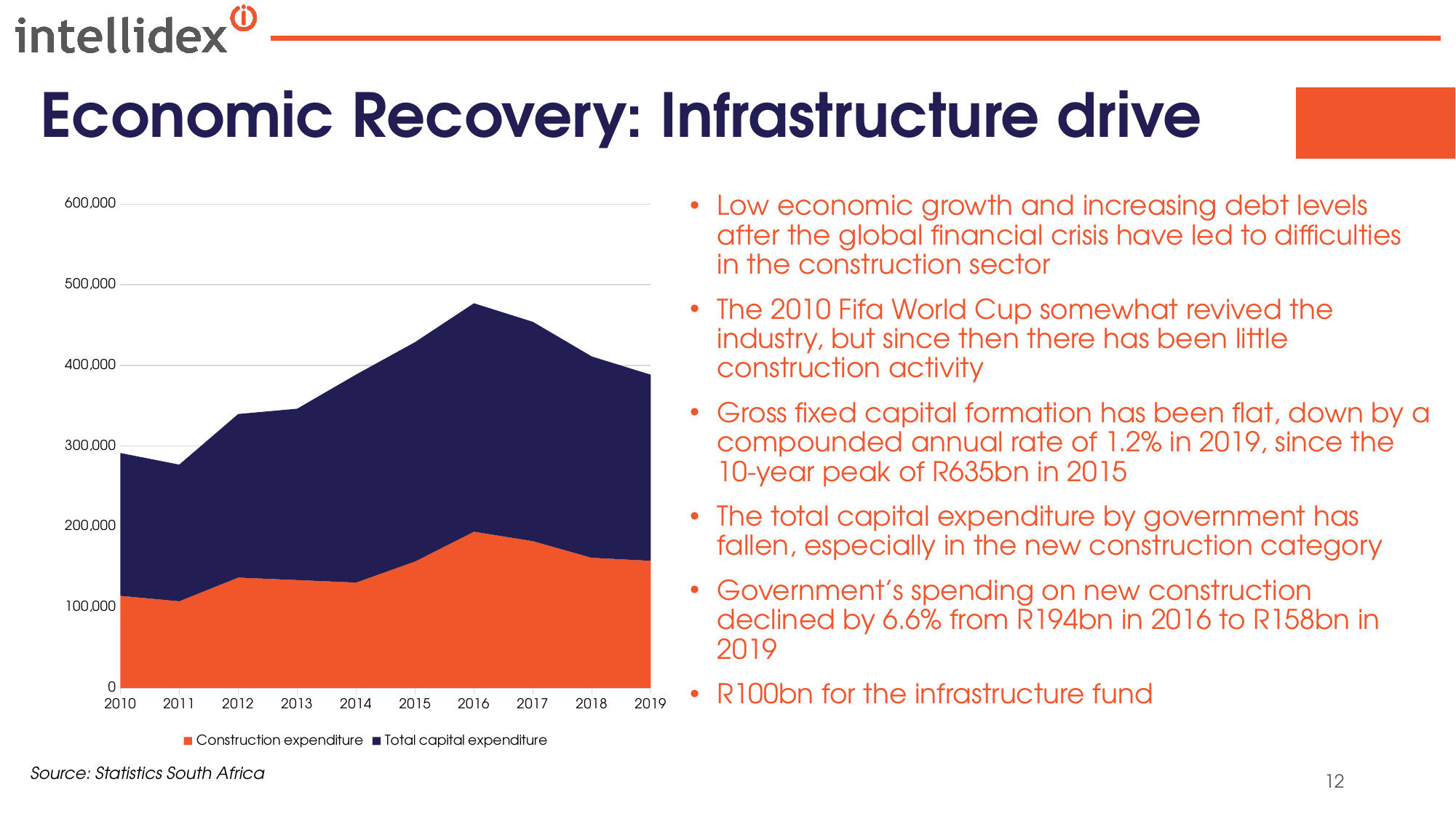

# Economic Recovery: Infrastructure drive

### Chart

| Category | Construction expenditure | Total capital expenditure |
|---|---|---|
| 2010 | 114213.0 | 177093.0 |
| 2011 | 107492.0 | 169451.0 |
| 2012 | 136834.0 | 202841.0 |
| 2013 | 133770.0 | 212438.0 |
| 2014 | 130656.0 | 257955.0 |
| 2015 | 156755.0 | 271982.0 |
| 2016 | 193702.0 | 283276.0 |
| 2017 | 182005.0 | 271948.0 |
| 2018 | 161358.0 | 249621.0 |
| 2019 | 157642.0 | 230716.0 |
Low economic growth and increasing debt levels after the global financial crisis have led to difficulties in the construction sector
The 2010 Fifa World Cup somewhat revived the industry, but since then there has been little construction activity
Gross fixed capital formation has been flat, down by a compounded annual rate of 1.2% in 2019, since the 10-year peak of R635bn in 2015
The total capital expenditure by government has fallen, especially in the new construction category
Government’s spending on new construction declined by 6.6% from R194bn in 2016 to R158bn in 2019
R100bn for the infrastructure fund

Source: Statistics South Africa
12